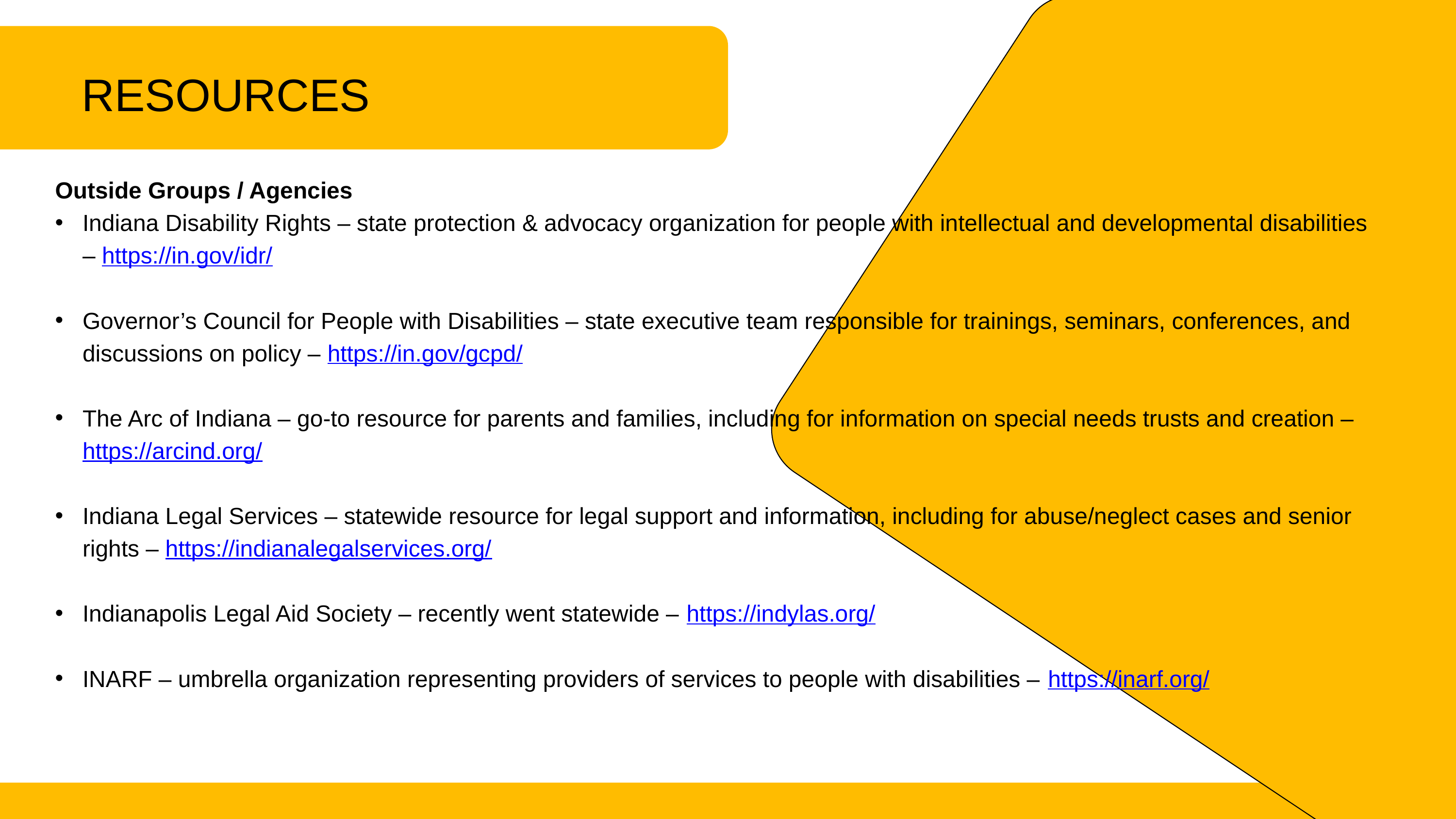

RESOURCES
Outside Groups / Agencies
Indiana Disability Rights – state protection & advocacy organization for people with intellectual and developmental disabilities – https://in.gov/idr/

Governor’s Council for People with Disabilities – state executive team responsible for trainings, seminars, conferences, and discussions on policy – https://in.gov/gcpd/

The Arc of Indiana – go-to resource for parents and families, including for information on special needs trusts and creation – https://arcind.org/

Indiana Legal Services – statewide resource for legal support and information, including for abuse/neglect cases and senior rights – https://indianalegalservices.org/

Indianapolis Legal Aid Society – recently went statewide – https://indylas.org/

INARF – umbrella organization representing providers of services to people with disabilities – https://inarf.org/